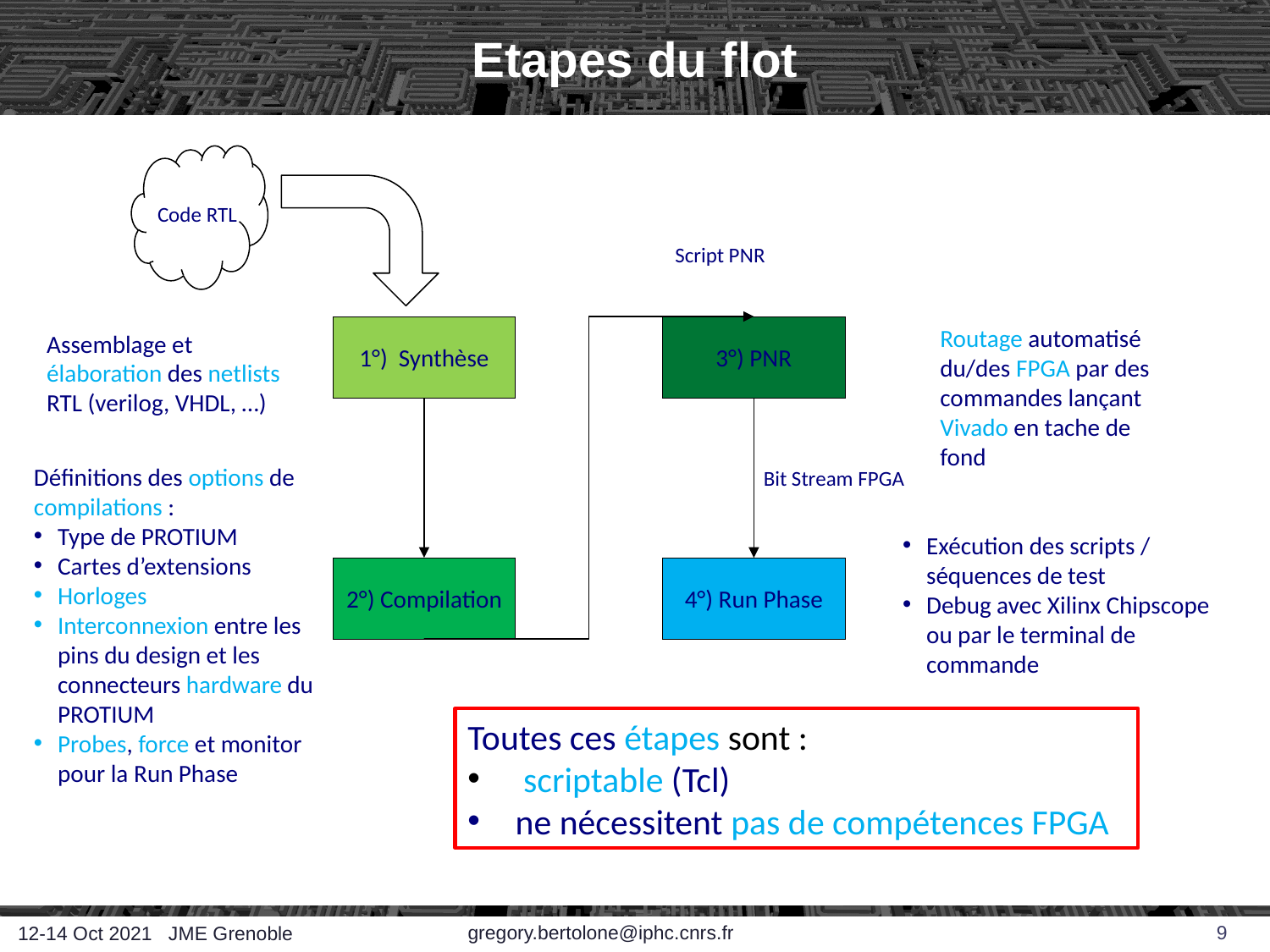

# Etapes du flot

Code RTL
Script PNR
1°)  Synthèse
Routage automatisé du/des FPGA par des commandes lançant Vivado en tache de fond
3°) PNR
Assemblage et élaboration des netlists RTL (verilog, VHDL, …)
Définitions des options de compilations :
Type de PROTIUM
Cartes d’extensions
Horloges
Interconnexion entre les pins du design et les connecteurs hardware du PROTIUM
Probes, force et monitor pour la Run Phase
Bit Stream FPGA
Exécution des scripts / séquences de test
Debug avec Xilinx Chipscope ou par le terminal de commande
2°) Compilation
4°) Run Phase
Toutes ces étapes sont :
 scriptable (Tcl)
ne nécessitent pas de compétences FPGA
gregory.bertolone@iphc.cnrs.fr
9
12-14 Oct 2021   JME Grenoble